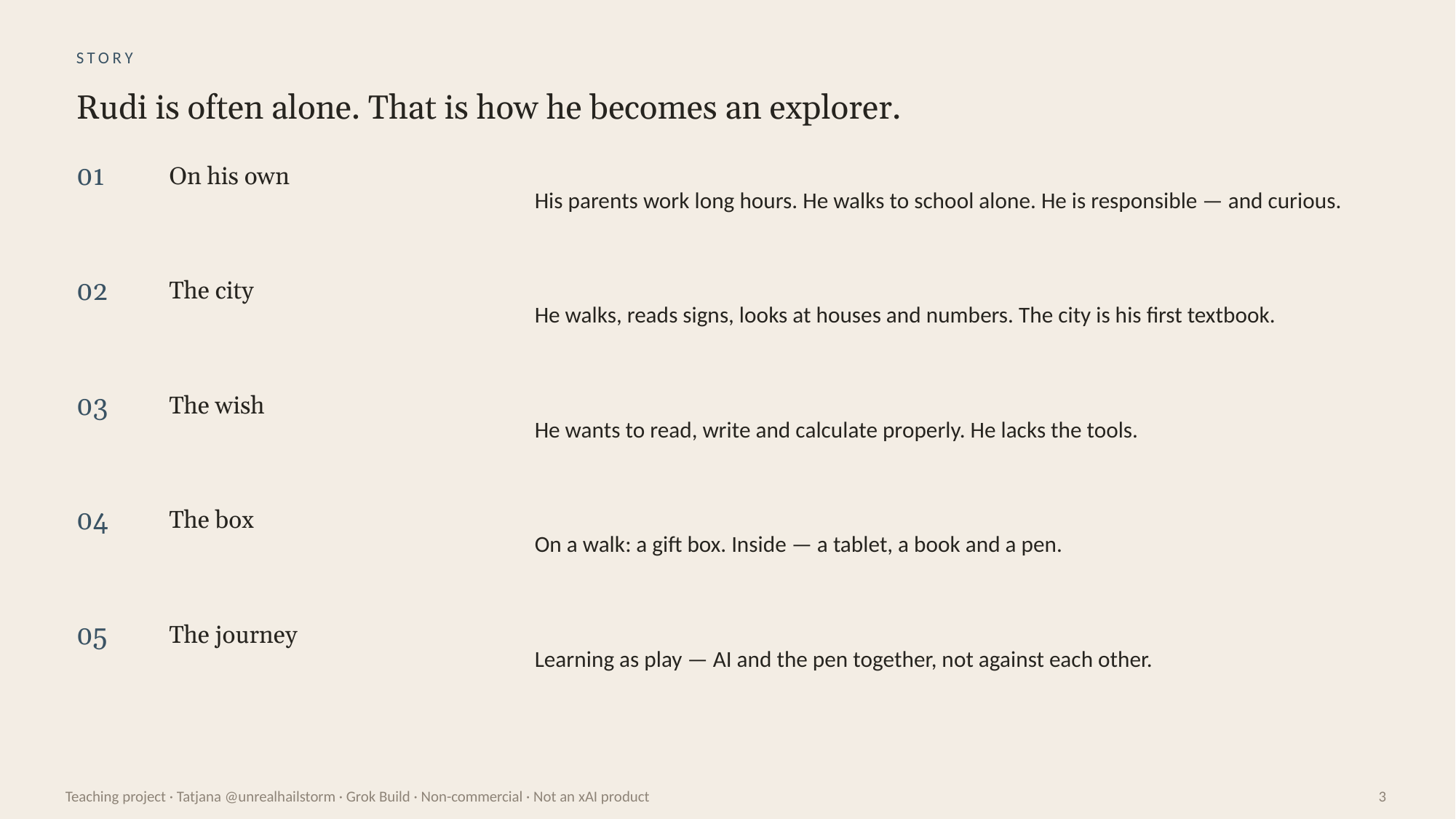

STORY
Rudi is often alone. That is how he becomes an explorer.
01
On his own
His parents work long hours. He walks to school alone. He is responsible — and curious.
02
The city
He walks, reads signs, looks at houses and numbers. The city is his first textbook.
03
The wish
He wants to read, write and calculate properly. He lacks the tools.
04
The box
On a walk: a gift box. Inside — a tablet, a book and a pen.
05
The journey
Learning as play — AI and the pen together, not against each other.
Teaching project · Tatjana @unrealhailstorm · Grok Build · Non-commercial · Not an xAI product
3